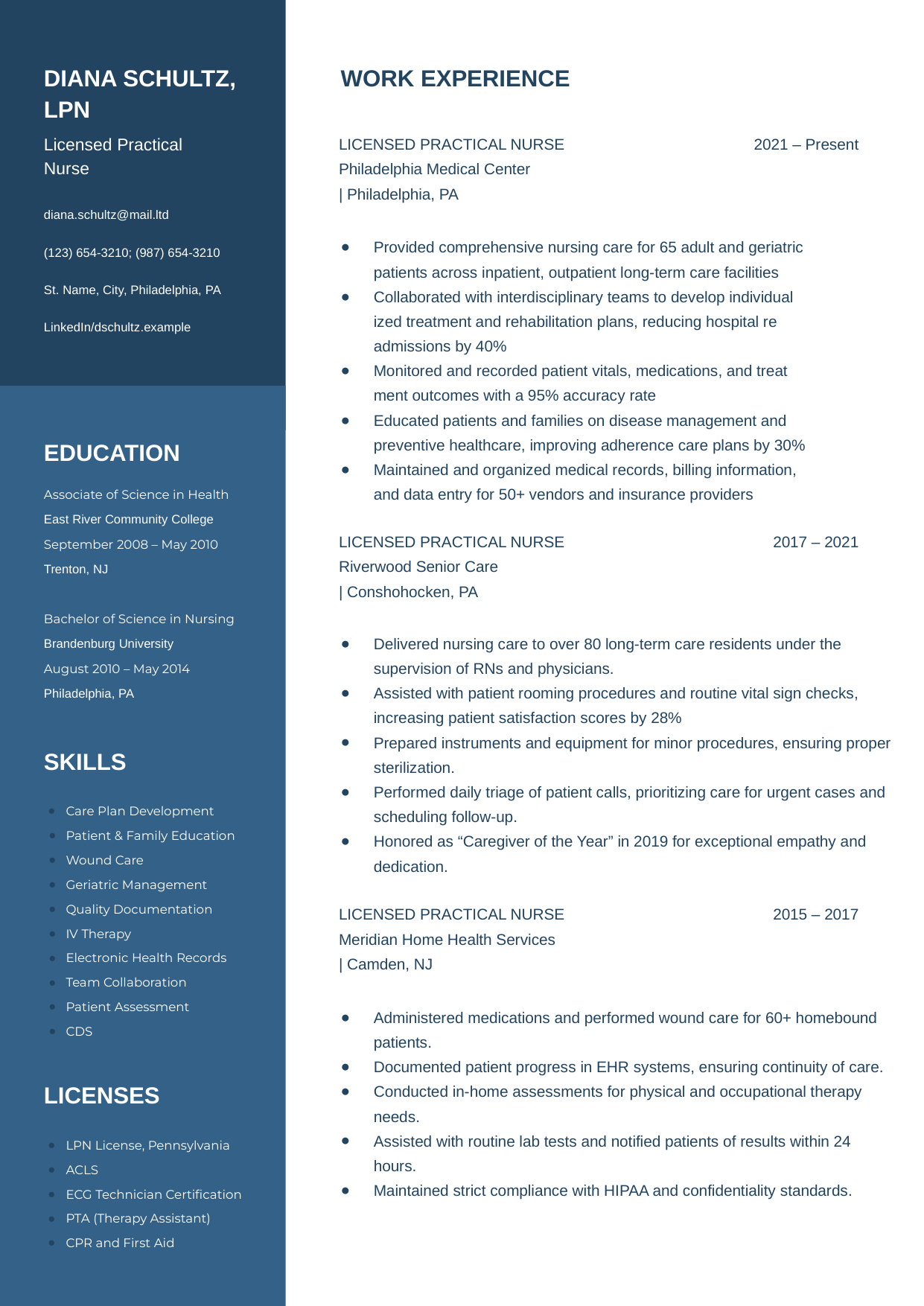

DIANA SCHULTZ,
LPN
WORK EXPERIENCE
Licensed Practical
Nurse
LICENSED PRACTICAL NURSE
2021 – Present
Philadelphia Medical Center
| Philadelphia, PA
diana.schultz@mail.ltd
Provided comprehensive nursing care for 65 adult and geriatric
patients across inpatient, outpatient long-term care facilities
Collaborated with interdisciplinary teams to develop individual
ized treatment and rehabilitation plans, reducing hospital re
admissions by 40%
Monitored and recorded patient vitals, medications, and treat
ment outcomes with a 95% accuracy rate
Educated patients and families on disease management and
preventive healthcare, improving adherence care plans by 30%
Maintained and organized medical records, billing information,
and data entry for 50+ vendors and insurance providers
(123) 654-3210; (987) 654-3210
St. Name, City, Philadelphia, PA
LinkedIn/dschultz.example
EDUCATION
Associate of Science in Health
East River Community College
September 2008 – May 2010
Trenton, NJ
LICENSED PRACTICAL NURSE
2017 – 2021
Riverwood Senior Care
| Conshohocken, PA
Bachelor of Science in Nursing
Brandenburg University
August 2010 – May 2014
Philadelphia, PA
Delivered nursing care to over 80 long-term care residents under the supervision of RNs and physicians.
Assisted with patient rooming procedures and routine vital sign checks, increasing patient satisfaction scores by 28%
Prepared instruments and equipment for minor procedures, ensuring proper sterilization.
Performed daily triage of patient calls, prioritizing care for urgent cases and scheduling follow-up.
Honored as “Caregiver of the Year” in 2019 for exceptional empathy and dedication.
SKILLS
Care Plan Development
Patient & Family Education
Wound Care
Geriatric Management
Quality Documentation
IV Therapy
Electronic Health Records
Team Collaboration
Patient Assessment
CDS

LICENSED PRACTICAL NURSE
2015 – 2017
Meridian Home Health Services
| Camden, NJ
Administered medications and performed wound care for 60+ homebound patients.
Documented patient progress in EHR systems, ensuring continuity of care.
Conducted in-home assessments for physical and occupational therapy needs.
Assisted with routine lab tests and notified patients of results within 24 hours.
Maintained strict compliance with HIPAA and confidentiality standards.
LICENSES
LPN License, Pennsylvania
ACLS
ECG Technician Certification
PTA (Therapy Assistant)
CPR and First Aid